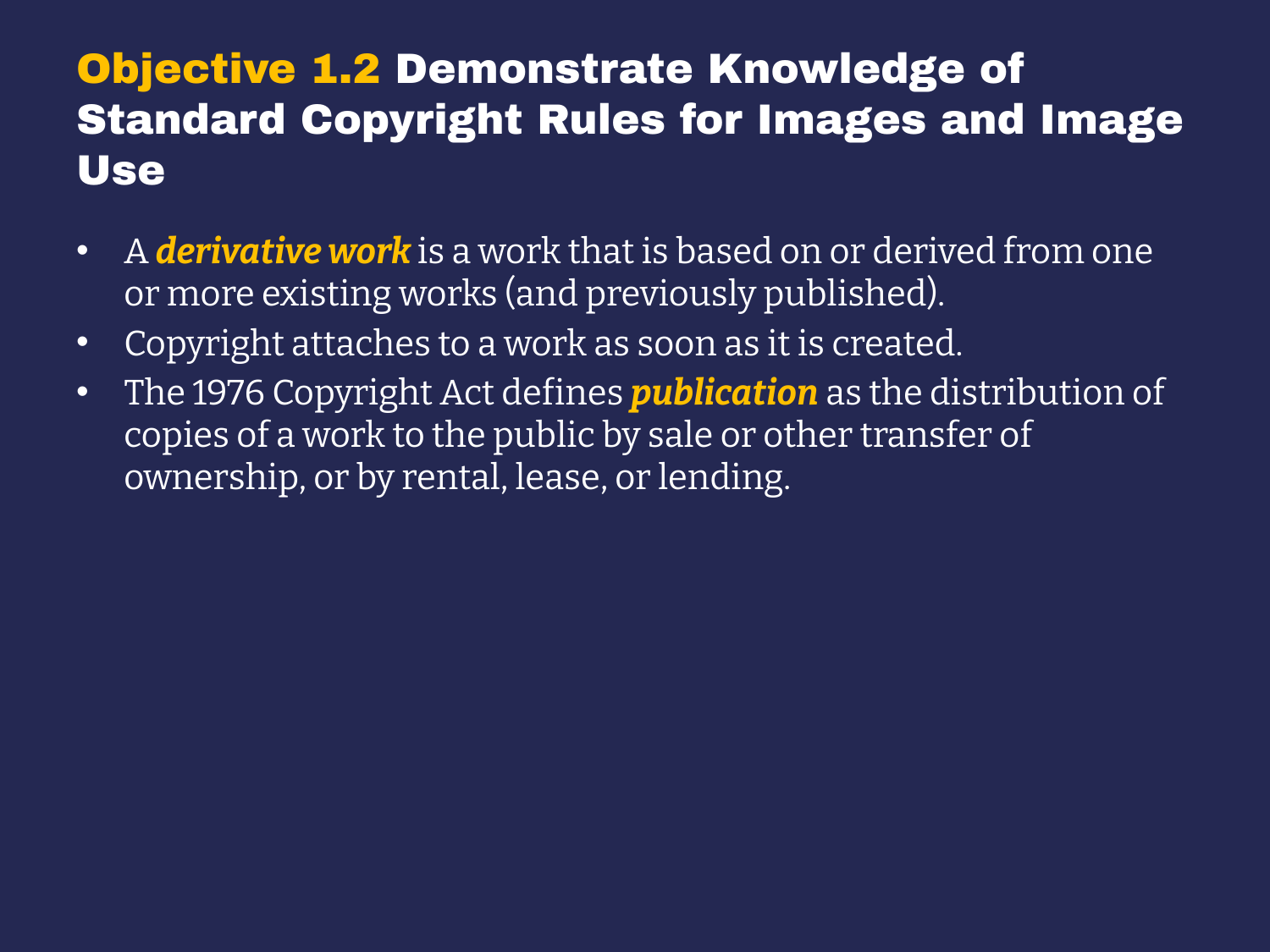

# Objective 1.2 Demonstrate Knowledge of Standard Copyright Rules for Images and Image Use
A derivative work is a work that is based on or derived from one or more existing works (and previously published).
Copyright attaches to a work as soon as it is created.
The 1976 Copyright Act defines publication as the distribution of copies of a work to the public by sale or other transfer of ownership, or by rental, lease, or lending.